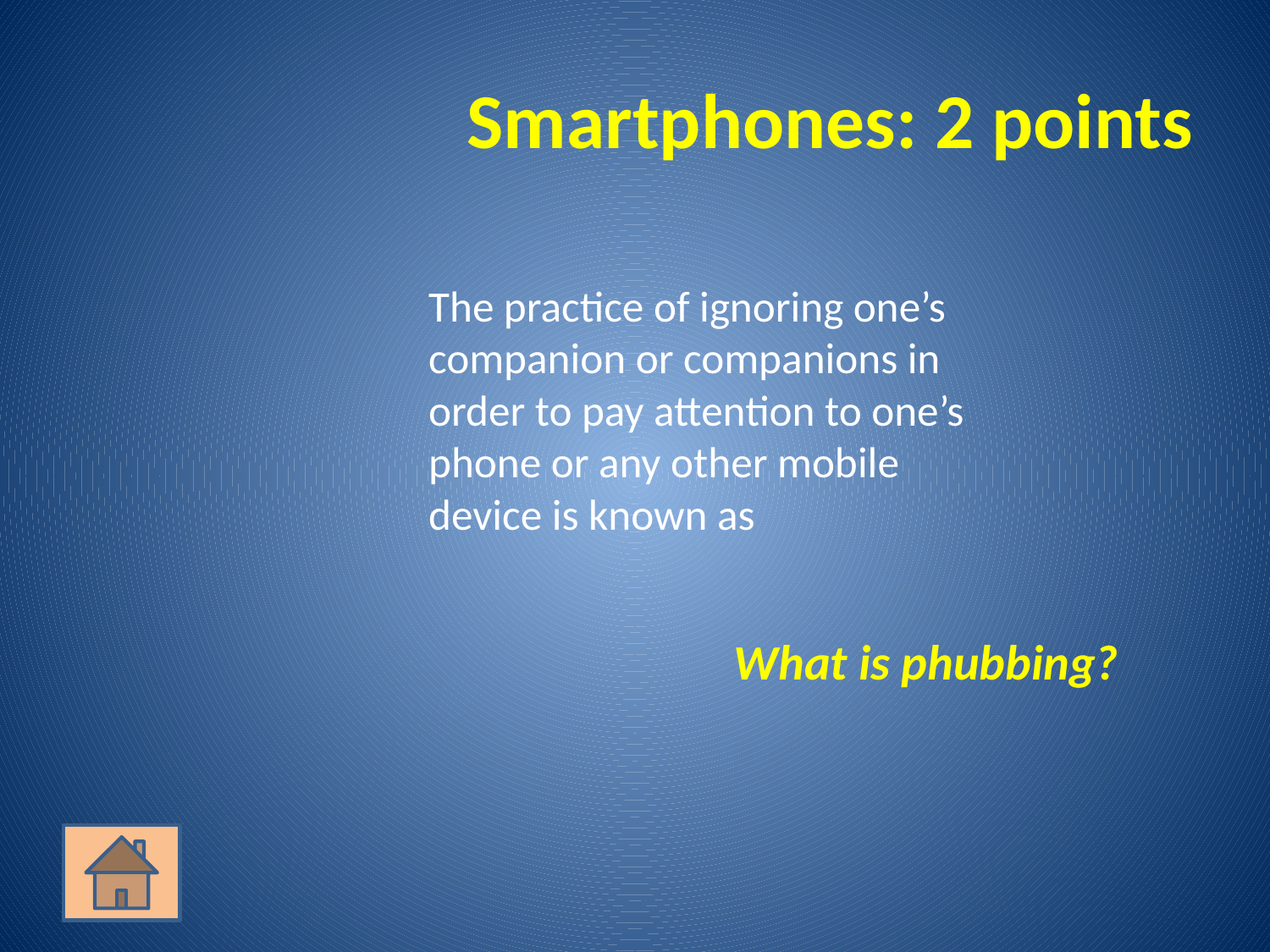

# Smartphones: 2 points

	The practice of ignoring one’s companion or companions in order to pay attention to one’s phone or any other mobile device is known as
What is phubbing?